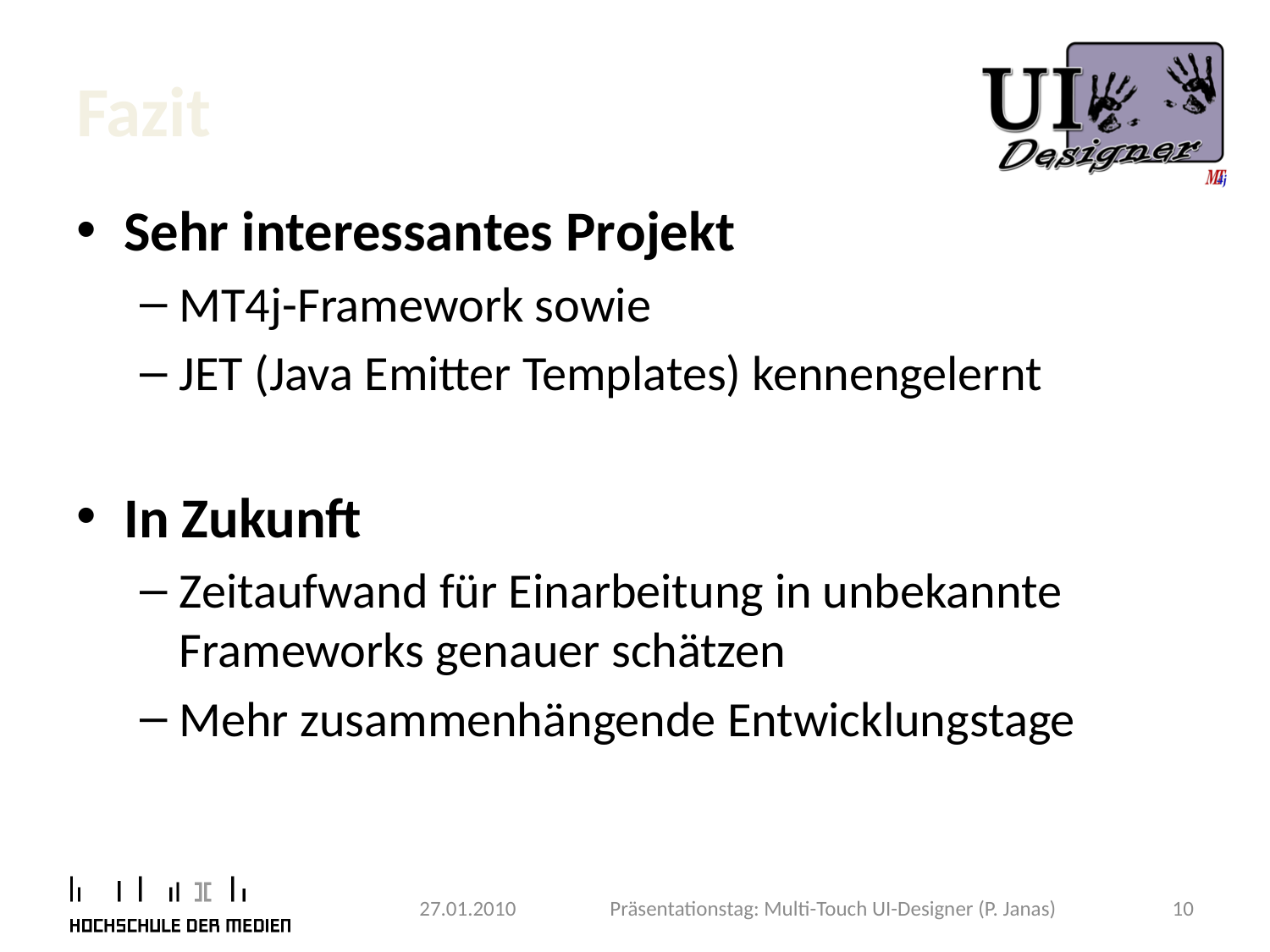

# Fazit
Sehr interessantes Projekt
MT4j-Framework sowie
JET (Java Emitter Templates) kennengelernt

In Zukunft
Zeitaufwand für Einarbeitung in unbekannte Frameworks genauer schätzen
Mehr zusammenhängende Entwicklungstage
27.01.2010
Präsentationstag: Multi-Touch UI-Designer (P. Janas)
10